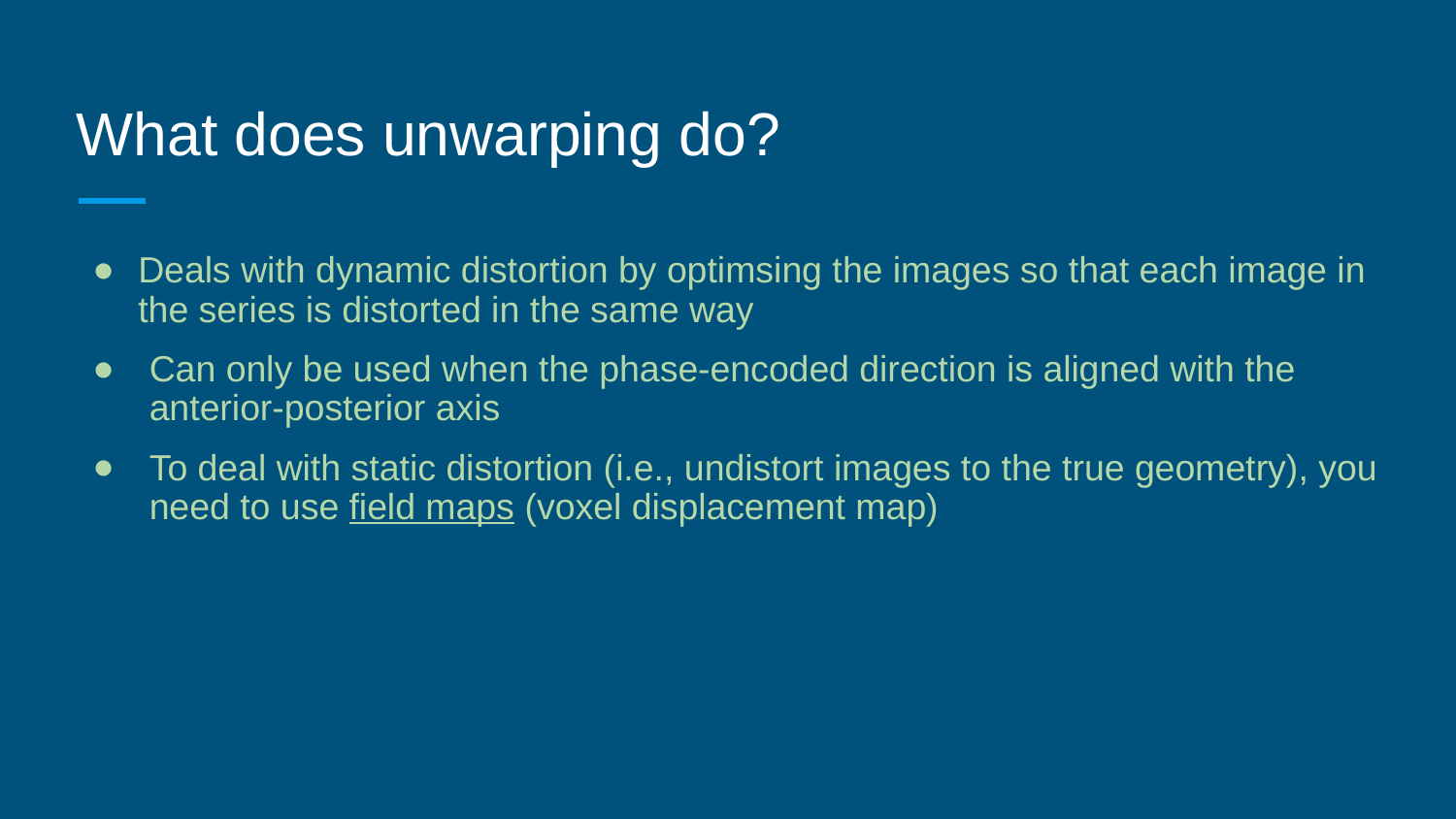

# What does unwarping do?
Deals with dynamic distortion by optimsing the images so that each image in the series is distorted in the same way
Can only be used when the phase-encoded direction is aligned with the anterior-posterior axis
To deal with static distortion (i.e., undistort images to the true geometry), you need to use field maps (voxel displacement map)